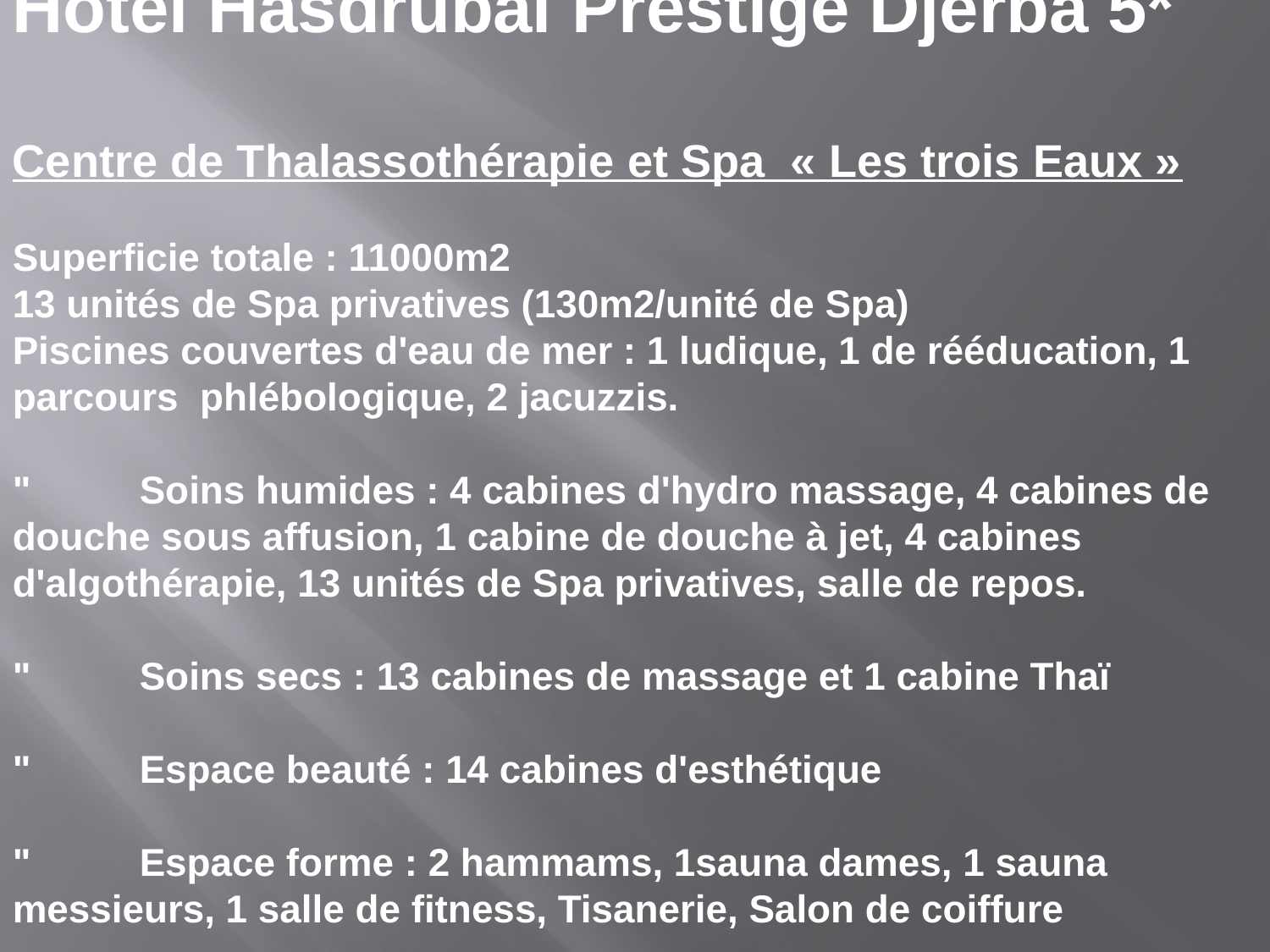

# Hôtel Hasdrubal Prestige Djerba 5* Centre de Thalassothérapie et Spa  « Les trois Eaux » Superficie totale : 11000m2 13 unités de Spa privatives (130m2/unité de Spa) Piscines couvertes d'eau de mer : 1 ludique, 1 de rééducation, 1 parcours  phlébologique, 2 jacuzzis. "	Soins humides : 4 cabines d'hydro massage, 4 cabines de douche sous affusion, 1 cabine de douche à jet, 4 cabines d'algothérapie, 13 unités de Spa privatives, salle de repos. "	Soins secs : 13 cabines de massage et 1 cabine Thaï "	Espace beauté : 14 cabines d'esthétique "	Espace forme : 2 hammams, 1sauna dames, 1 sauna messieurs, 1 salle de fitness, Tisanerie, Salon de coiffure